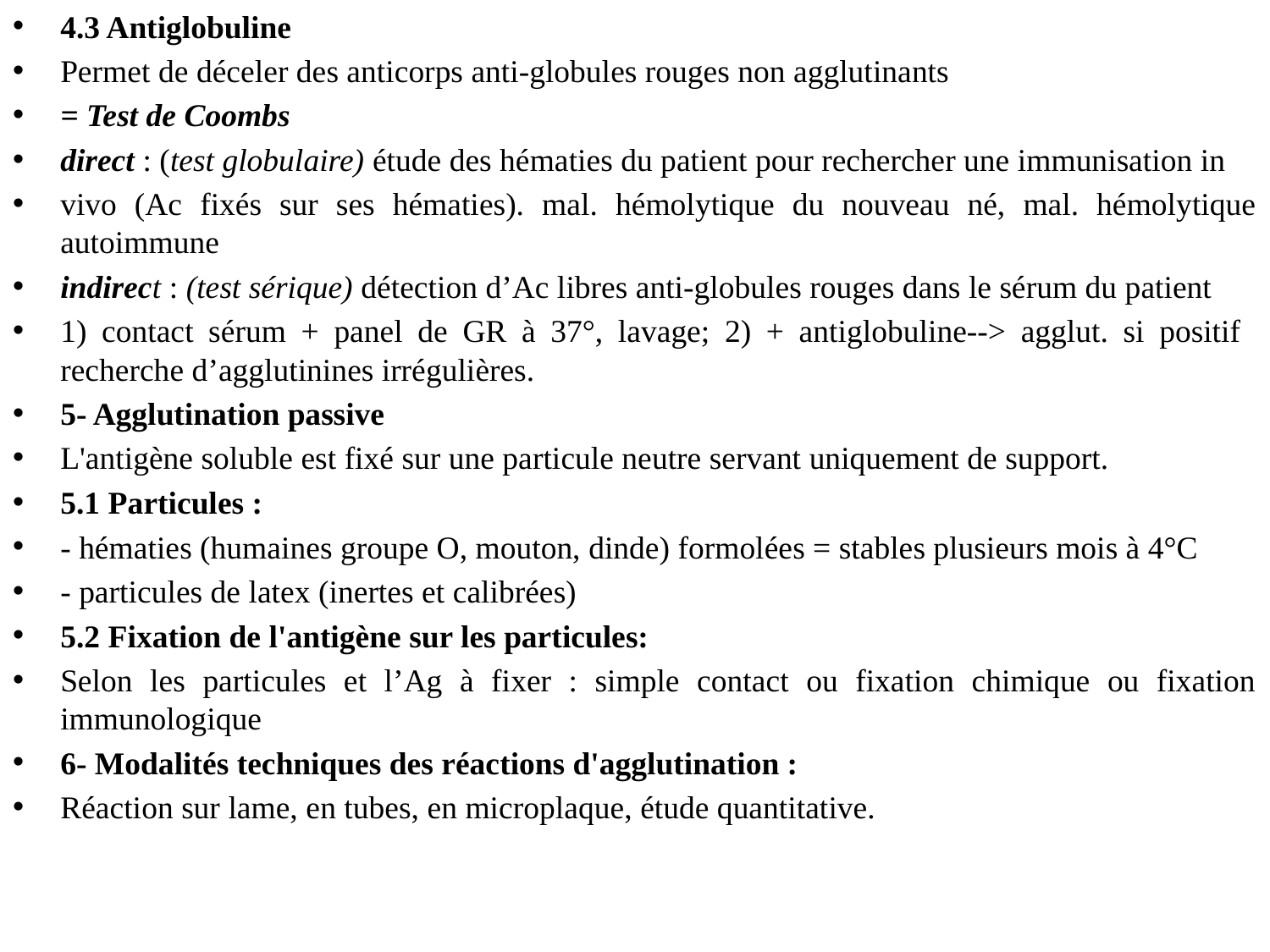

4.3 Antiglobuline
Permet de déceler des anticorps anti-globules rouges non agglutinants
= Test de Coombs
direct : (test globulaire) étude des hématies du patient pour rechercher une immunisation in
vivo (Ac fixés sur ses hématies). mal. hémolytique du nouveau né, mal. hémolytique autoimmune
indirect : (test sérique) détection d’Ac libres anti-globules rouges dans le sérum du patient
1) contact sérum + panel de GR à 37°, lavage; 2) + antiglobuline--> agglut. si positif  recherche d’agglutinines irrégulières.
5- Agglutination passive
L'antigène soluble est fixé sur une particule neutre servant uniquement de support.
5.1 Particules :
- hématies (humaines groupe O, mouton, dinde) formolées = stables plusieurs mois à 4°C
- particules de latex (inertes et calibrées)
5.2 Fixation de l'antigène sur les particules:
Selon les particules et l’Ag à fixer : simple contact ou fixation chimique ou fixation immunologique
6- Modalités techniques des réactions d'agglutination :
Réaction sur lame, en tubes, en microplaque, étude quantitative.